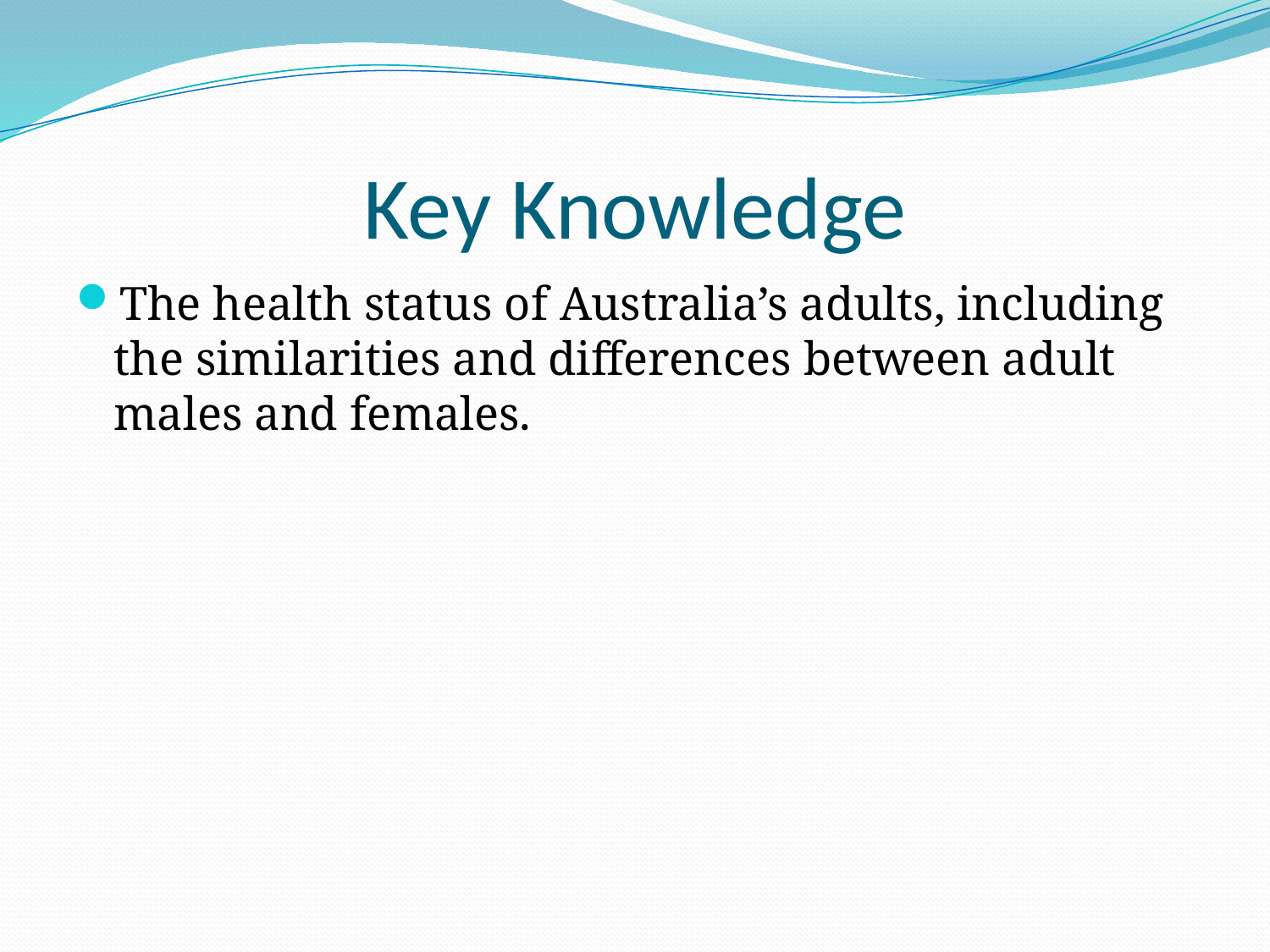

# Key Knowledge
The health status of Australia’s adults, including the similarities and differences between adult males and females.